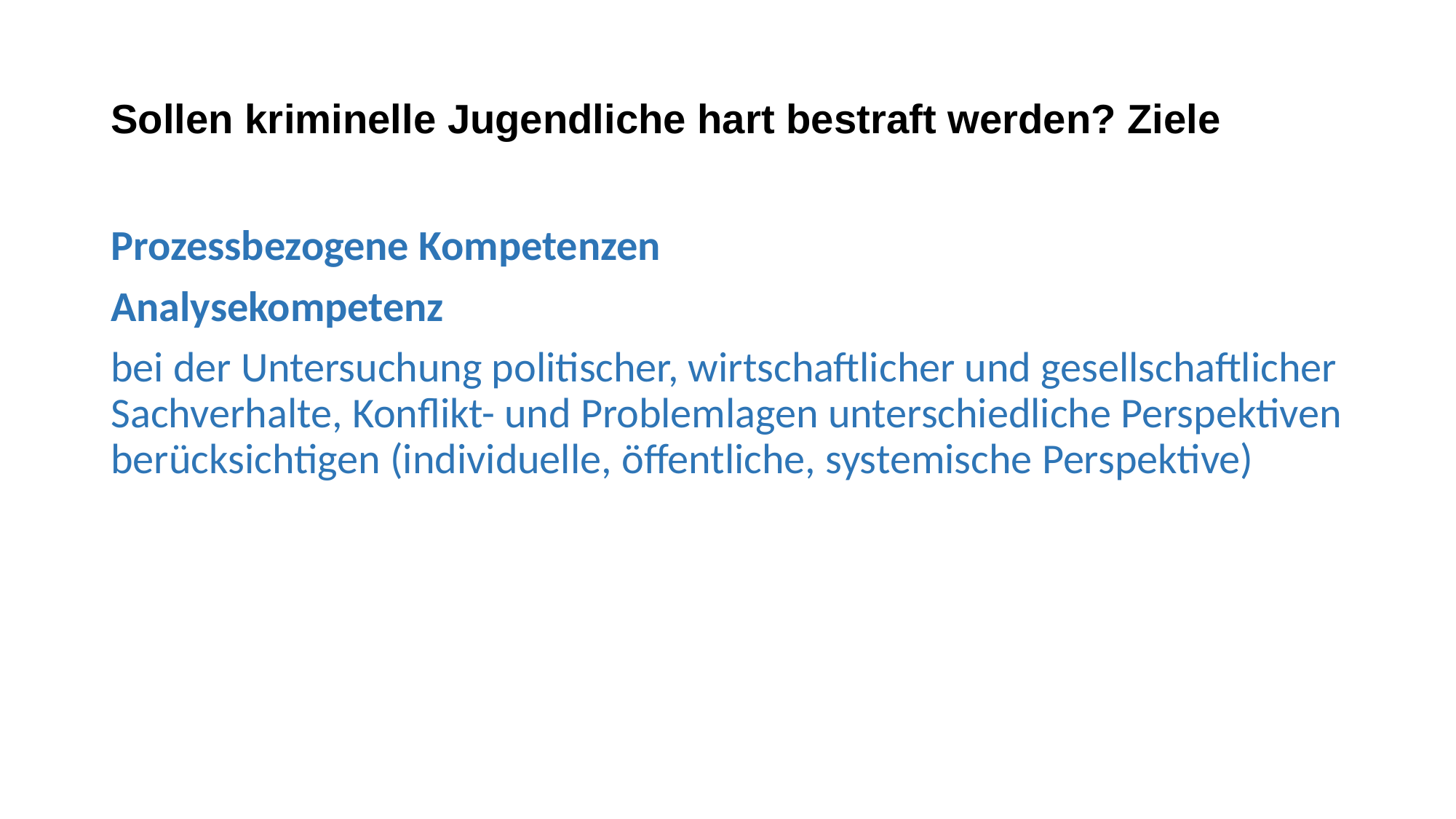

# Sollen kriminelle Jugendliche hart bestraft werden? Ziele
Prozessbezogene Kompetenzen
Analysekompetenz
bei der Untersuchung politischer, wirtschaftlicher und gesellschaftlicher Sachverhalte, Konflikt- und Problemlagen unterschiedliche Perspektiven berücksichtigen (individuelle, öffentliche, systemische Perspektive)